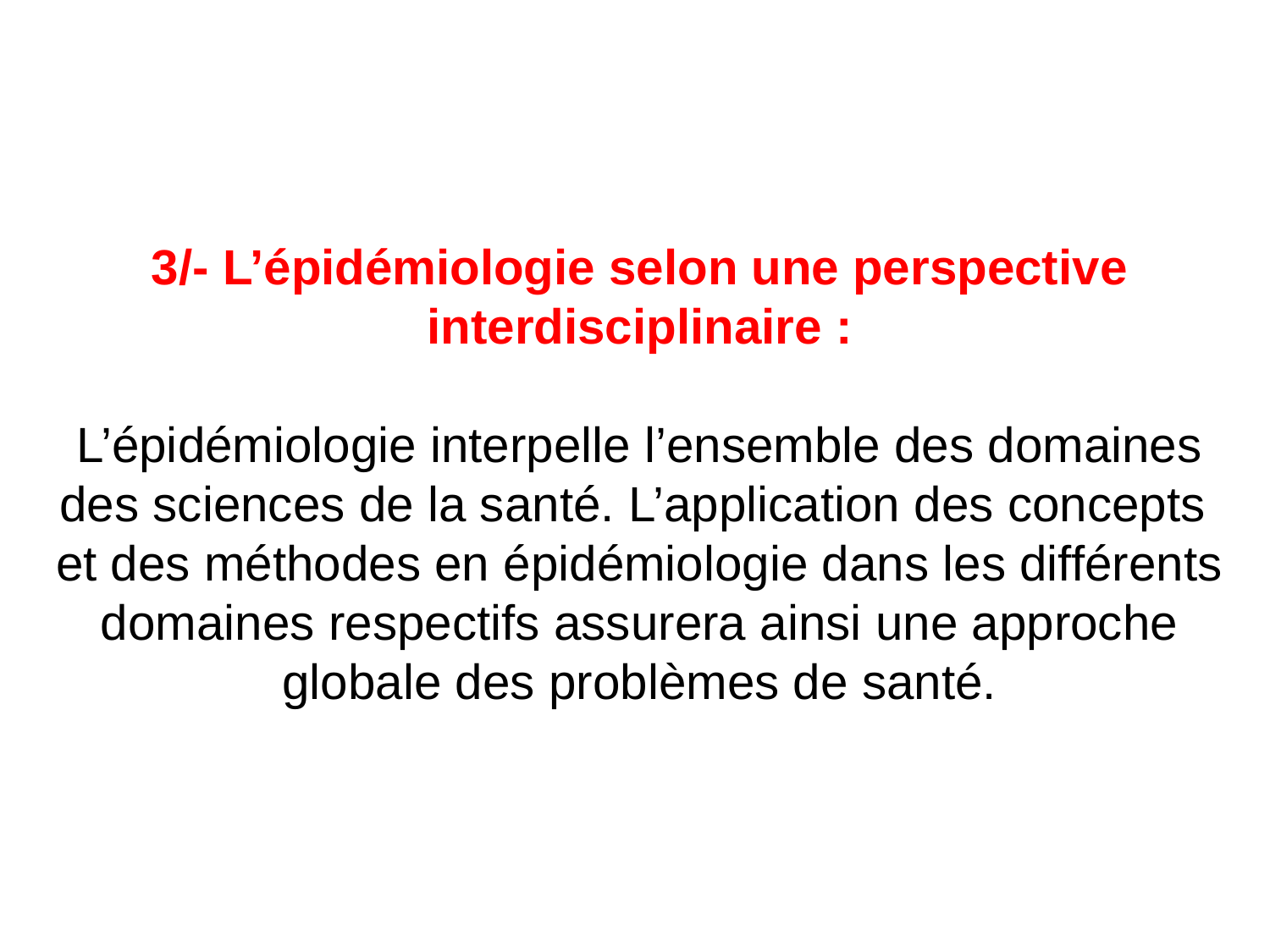

# 3/- L’épidémiologie selon une perspective interdisciplinaire : L’épidémiologie interpelle l’ensemble des domaines des sciences de la santé. L’application des concepts  et des méthodes en épidémiologie dans les différents domaines respectifs assurera ainsi une approche globale des problèmes de santé.